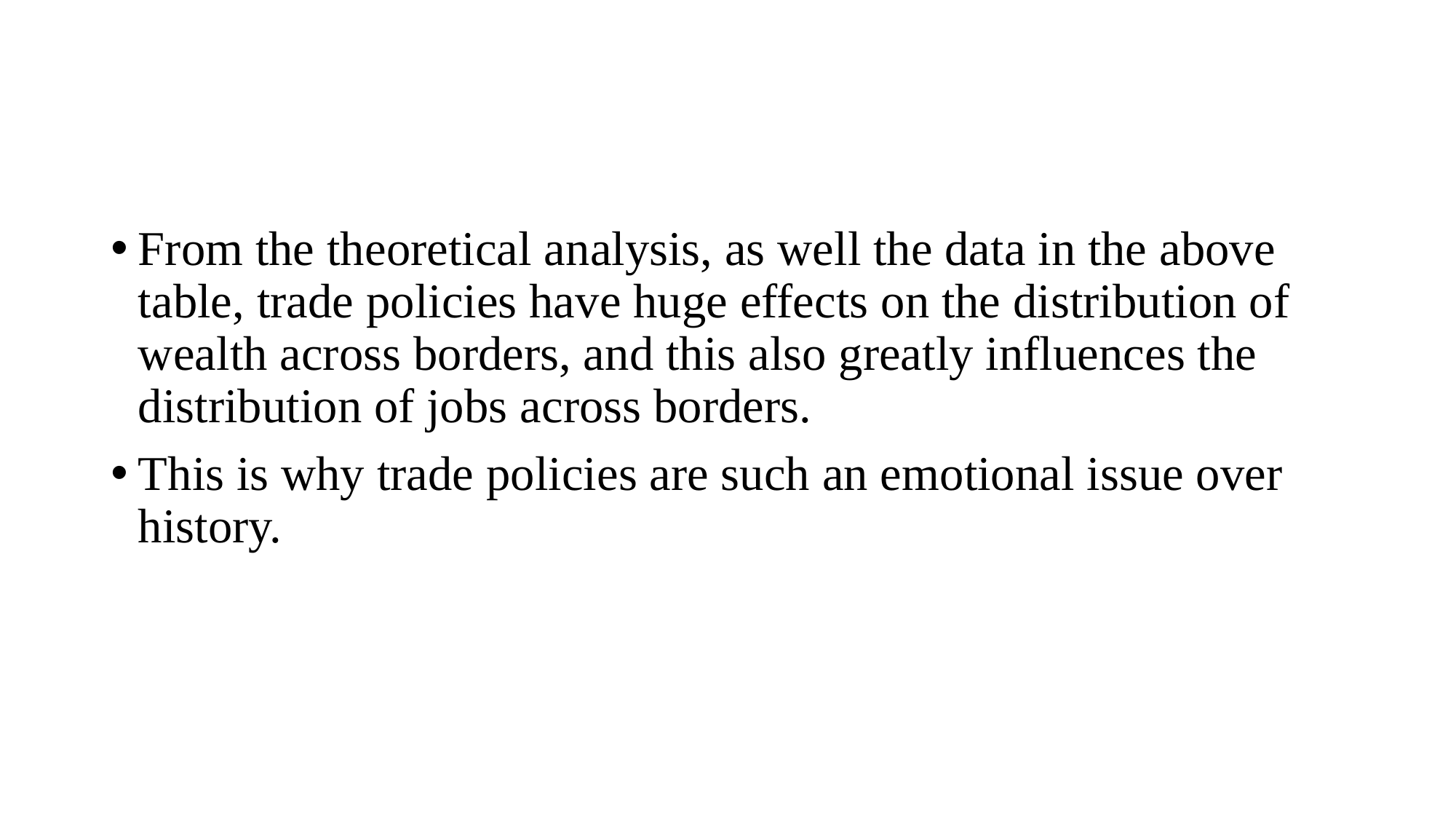

#
From the theoretical analysis, as well the data in the above table, trade policies have huge effects on the distribution of wealth across borders, and this also greatly influences the distribution of jobs across borders.
This is why trade policies are such an emotional issue over history.